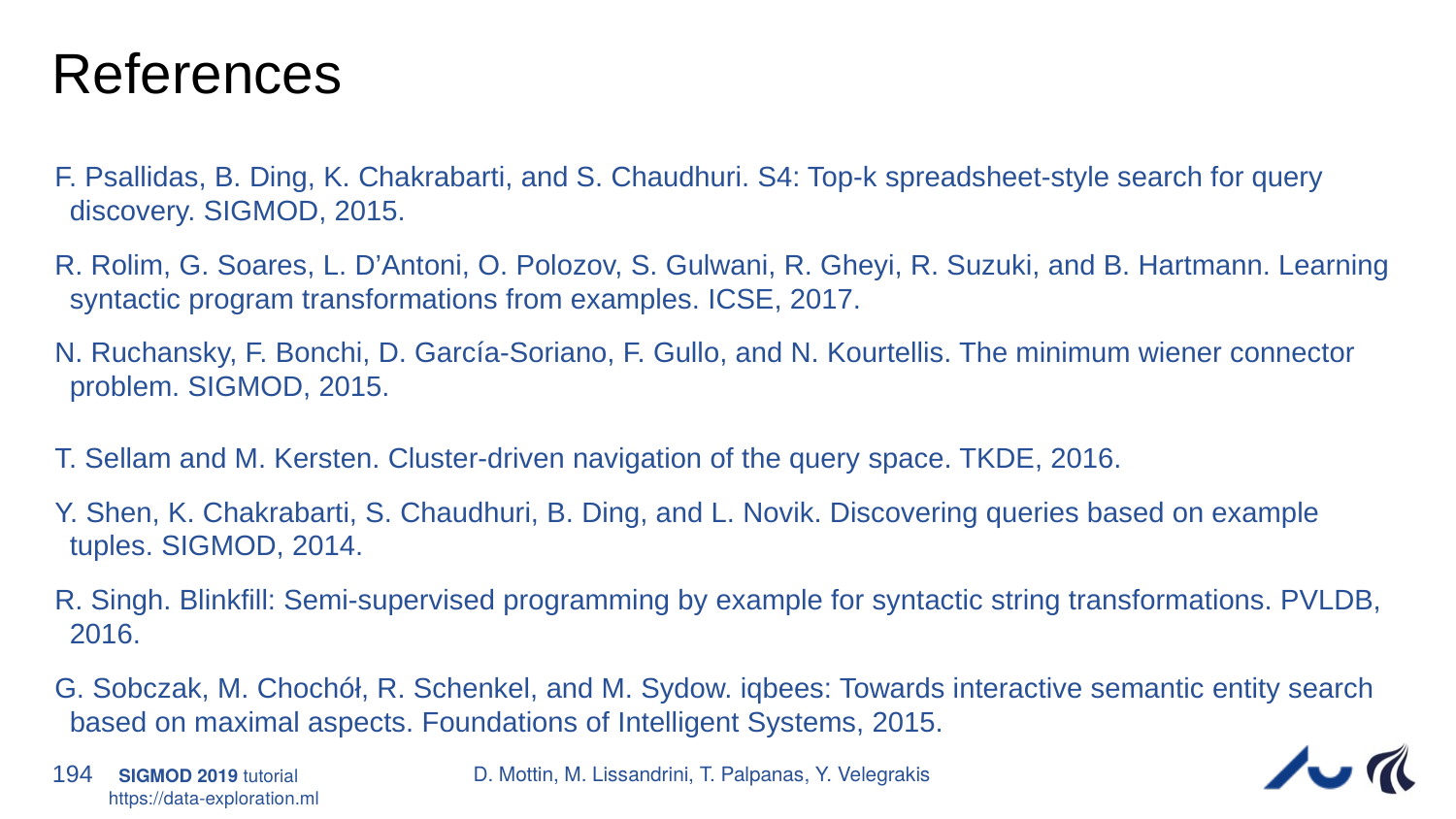

# References
F. Psallidas, B. Ding, K. Chakrabarti, and S. Chaudhuri. S4: Top-k spreadsheet-style search for query discovery. SIGMOD, 2015.
R. Rolim, G. Soares, L. D’Antoni, O. Polozov, S. Gulwani, R. Gheyi, R. Suzuki, and B. Hartmann. Learning syntactic program transformations from examples. ICSE, 2017.
N. Ruchansky, F. Bonchi, D. García-Soriano, F. Gullo, and N. Kourtellis. The minimum wiener connector problem. SIGMOD, 2015.
T. Sellam and M. Kersten. Cluster-driven navigation of the query space. TKDE, 2016.
Y. Shen, K. Chakrabarti, S. Chaudhuri, B. Ding, and L. Novik. Discovering queries based on example tuples. SIGMOD, 2014.
R. Singh. Blinkfill: Semi-supervised programming by example for syntactic string transformations. PVLDB, 2016.
G. Sobczak, M. Chochół, R. Schenkel, and M. Sydow. iqbees: Towards interactive semantic entity search based on maximal aspects. Foundations of Intelligent Systems, 2015.
D. Mottin, M. Lissandrini, T. Palpanas, Y. Velegrakis